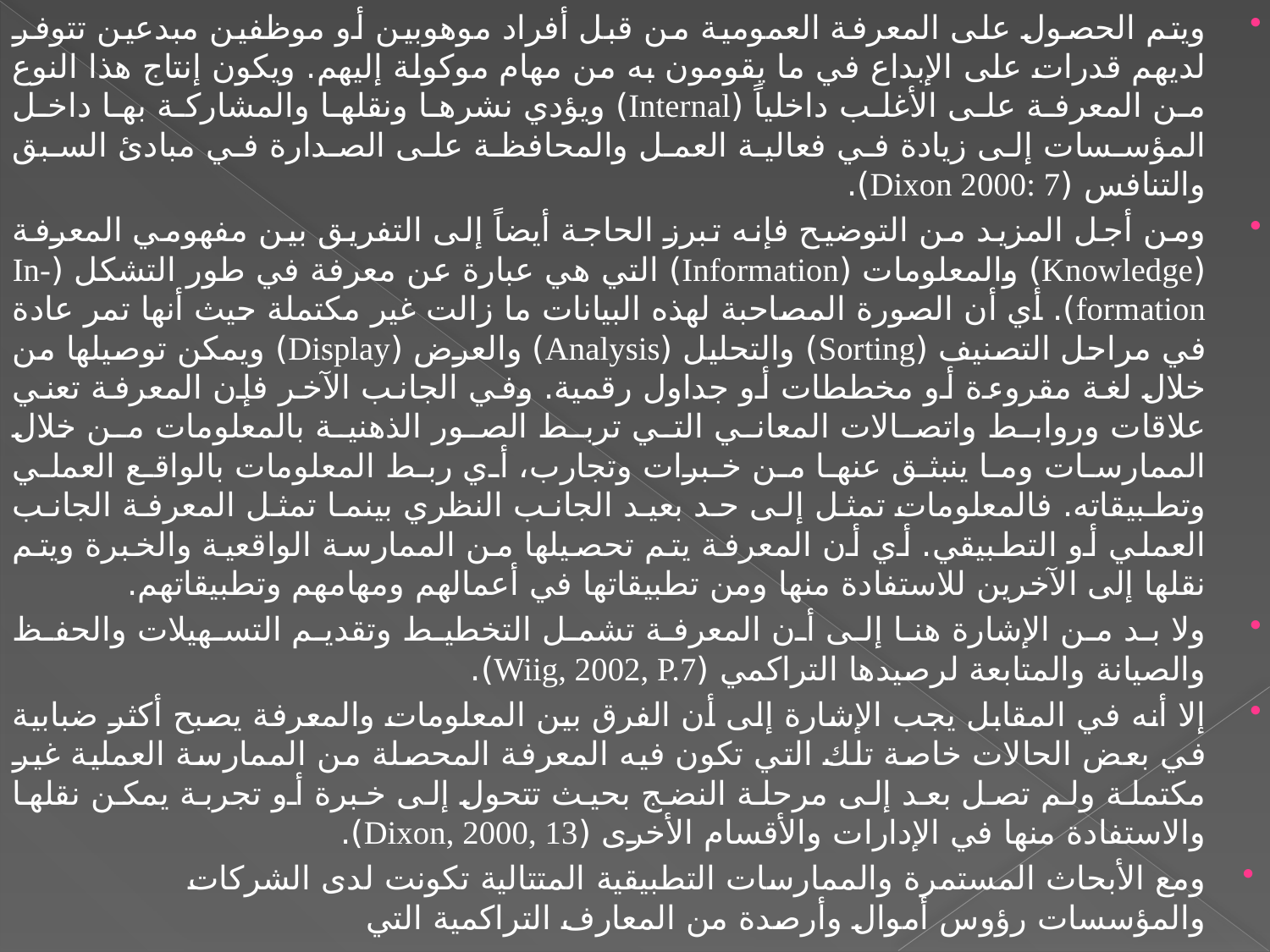

ويتم الحصول على المعرفة العمومية من قبل أفراد موهوبين أو موظفين مبدعين تتوفر لديهم قدرات على الإبداع في ما يقومون به من مهام موكولة إليهم. ويكون إنتاج هذا النوع من المعرفة على الأغلب داخلياً (Internal) ويؤدي نشرها ونقلها والمشاركة بها داخل المؤسسات إلى زيادة في فعالية العمل والمحافظة على الصدارة في مبادئ السبق والتنافس (Dixon 2000: 7).
	ومن أجل المزيد من التوضيح فإنه تبرز الحاجة أيضاً إلى التفريق بين مفهومي المعرفة (Knowledge) والمعلومات (Information) التي هي عبارة عن معرفة في طور التشكل (In-formation). أي أن الصورة المصاحبة لهذه البيانات ما زالت غير مكتملة حيث أنها تمر عادة في مراحل التصنيف (Sorting) والتحليل (Analysis) والعرض (Display) ويمكن توصيلها من خلال لغة مقروءة أو مخططات أو جداول رقمية. وفي الجانب الآخر فإن المعرفة تعني علاقات وروابط واتصالات المعاني التي تربط الصور الذهنية بالمعلومات من خلال الممارسات وما ينبثق عنها من خبرات وتجارب، أي ربط المعلومات بالواقع العملي وتطبيقاته. فالمعلومات تمثل إلى حد بعيد الجانب النظري بينما تمثل المعرفة الجانب العملي أو التطبيقي. أي أن المعرفة يتم تحصيلها من الممارسة الواقعية والخبرة ويتم نقلها إلى الآخرين للاستفادة منها ومن تطبيقاتها في أعمالهم ومهامهم وتطبيقاتهم.
	ولا بد من الإشارة هنا إلى أن المعرفة تشمل التخطيط وتقديم التسهيلات والحفظ والصيانة والمتابعة لرصيدها التراكمي (Wiig, 2002, P.7).
	إلا أنه في المقابل يجب الإشارة إلى أن الفرق بين المعلومات والمعرفة يصبح أكثر ضبابية في بعض الحالات خاصة تلك التي تكون فيه المعرفة المحصلة من الممارسة العملية غير مكتملة ولم تصل بعد إلى مرحلة النضج بحيث تتحول إلى خبرة أو تجربة يمكن نقلها والاستفادة منها في الإدارات والأقسام الأخرى (Dixon, 2000, 13).
	ومع الأبحاث المستمرة والممارسات التطبيقية المتتالية تكونت لدى الشركات والمؤسسات رؤوس أموال وأرصدة من المعارف التراكمية التي